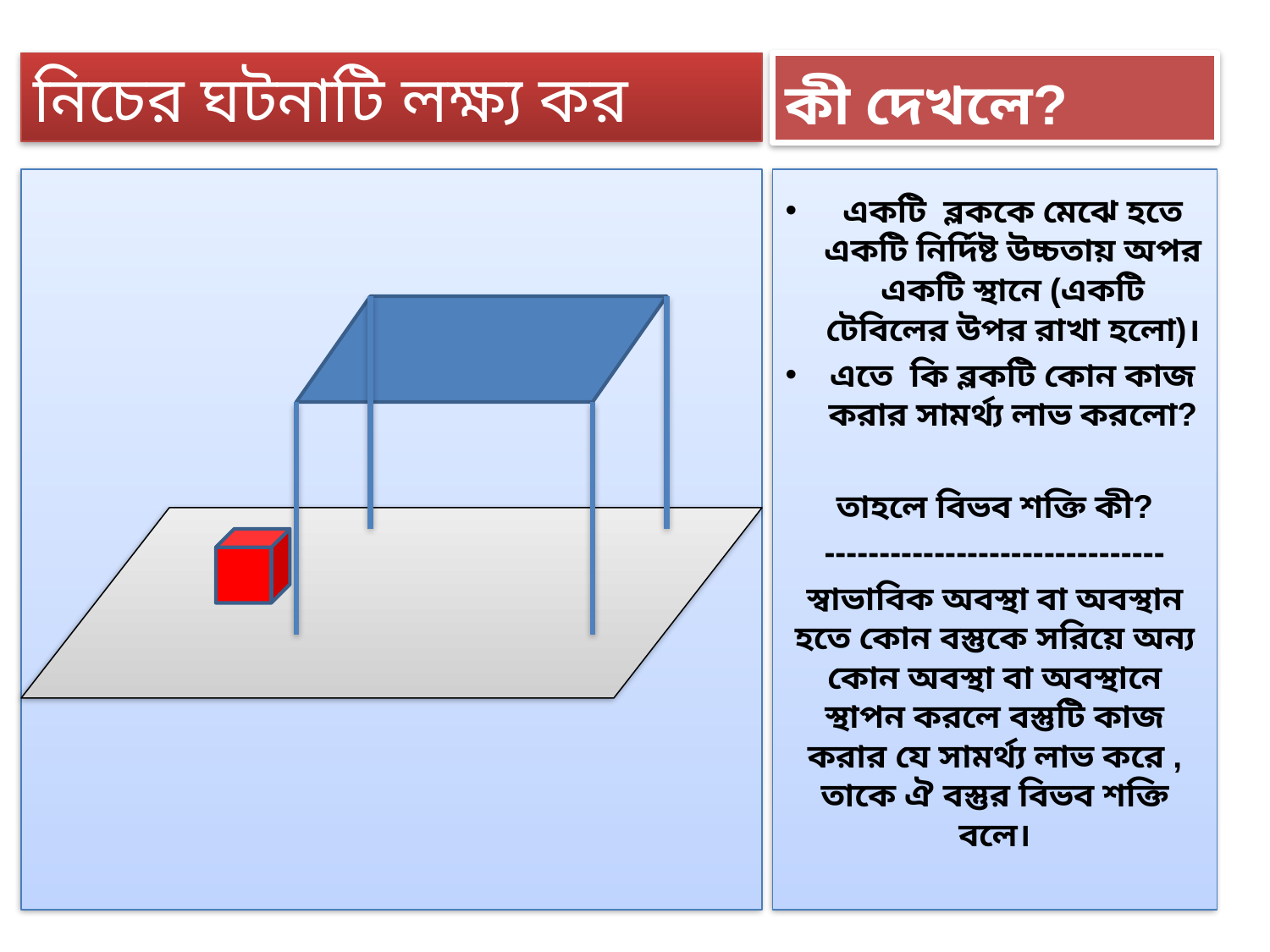

নিচের ঘটনাটি লক্ষ্য কর

# কী দেখলে?

একটি  ব্লককে মেঝে হতে একটি নির্দিষ্ট উচ্চতায় অপর একটি স্থানে (একটি টেবিলের উপর রাখা হলো)।
এতে  কি ব্লকটি কোন কাজ করার সামর্থ্য লাভ করলো?

তাহলে বিভব শক্তি কী?
-------------------------------
স্বাভাবিক অবস্থা বা অবস্থান হতে কোন বস্তুকে সরিয়ে অন্য কোন অবস্থা বা অবস্থানে স্থাপন করলে বস্তুটি কাজ করার যে সামর্থ্য লাভ করে , তাকে ঐ বস্তুর বিভব শক্তি বলে।